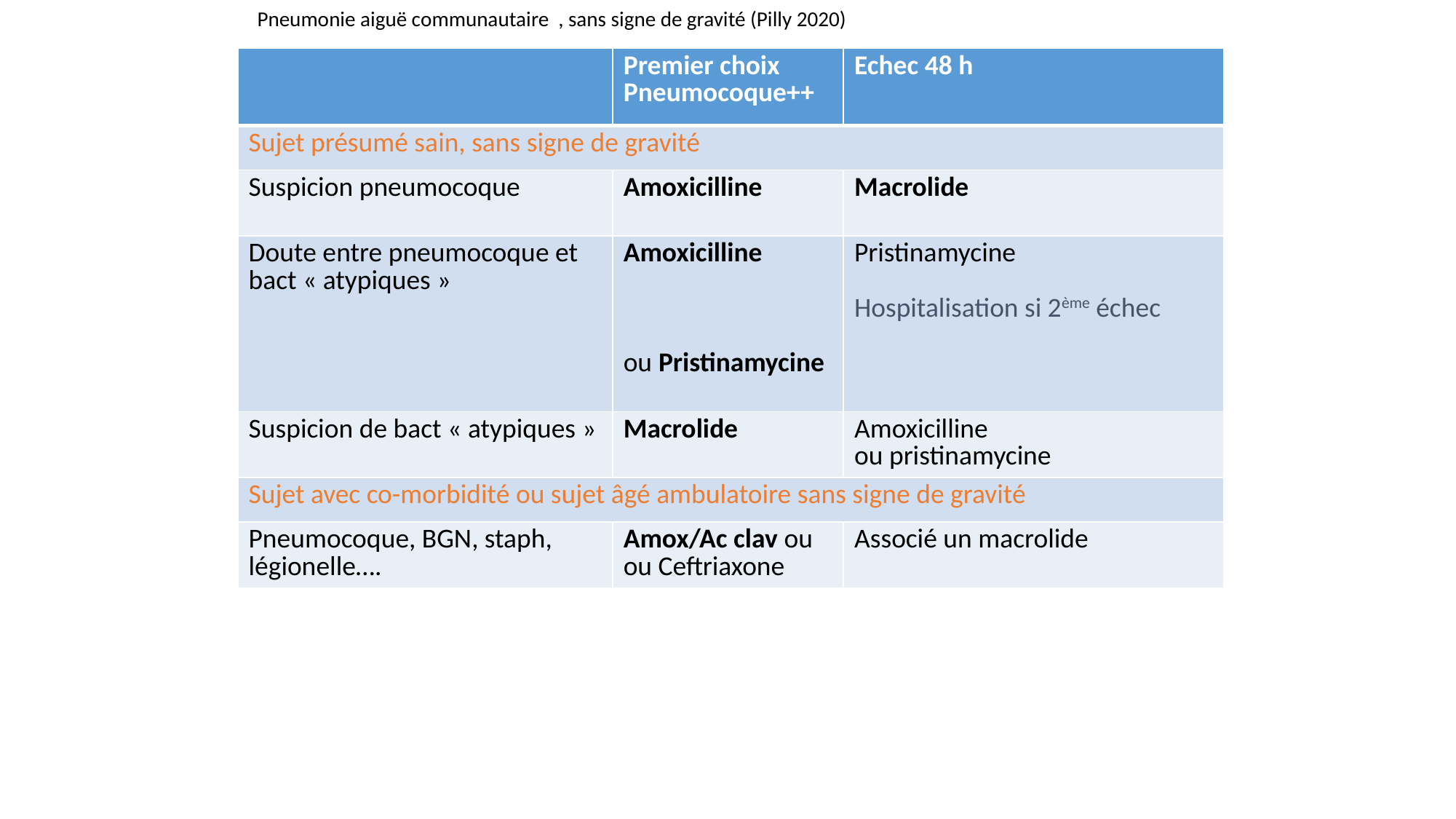

# Pneumonie aiguë communautaire  , sans signe de gravité (Pilly 2020)
|  | Premier choix Pneumocoque++ | Echec 48 h |
| --- | --- | --- |
| Sujet présumé sain, sans signe de gravité |  |  |
| Suspicion pneumocoque | Amoxicilline | Macrolide |
| Doute entre pneumocoque et bact « atypiques » | Amoxicilline ou Pristinamycine | Pristinamycine Hospitalisation si 2ème échec |
| Suspicion de bact « atypiques » | Macrolide | Amoxicilline ou pristinamycine |
| Sujet avec co-morbidité ou sujet âgé ambulatoire sans signe de gravité |  |  |
| Pneumocoque, BGN, staph, légionelle…. | Amox/Ac clav ou ou Ceftriaxone | Associé un macrolide |